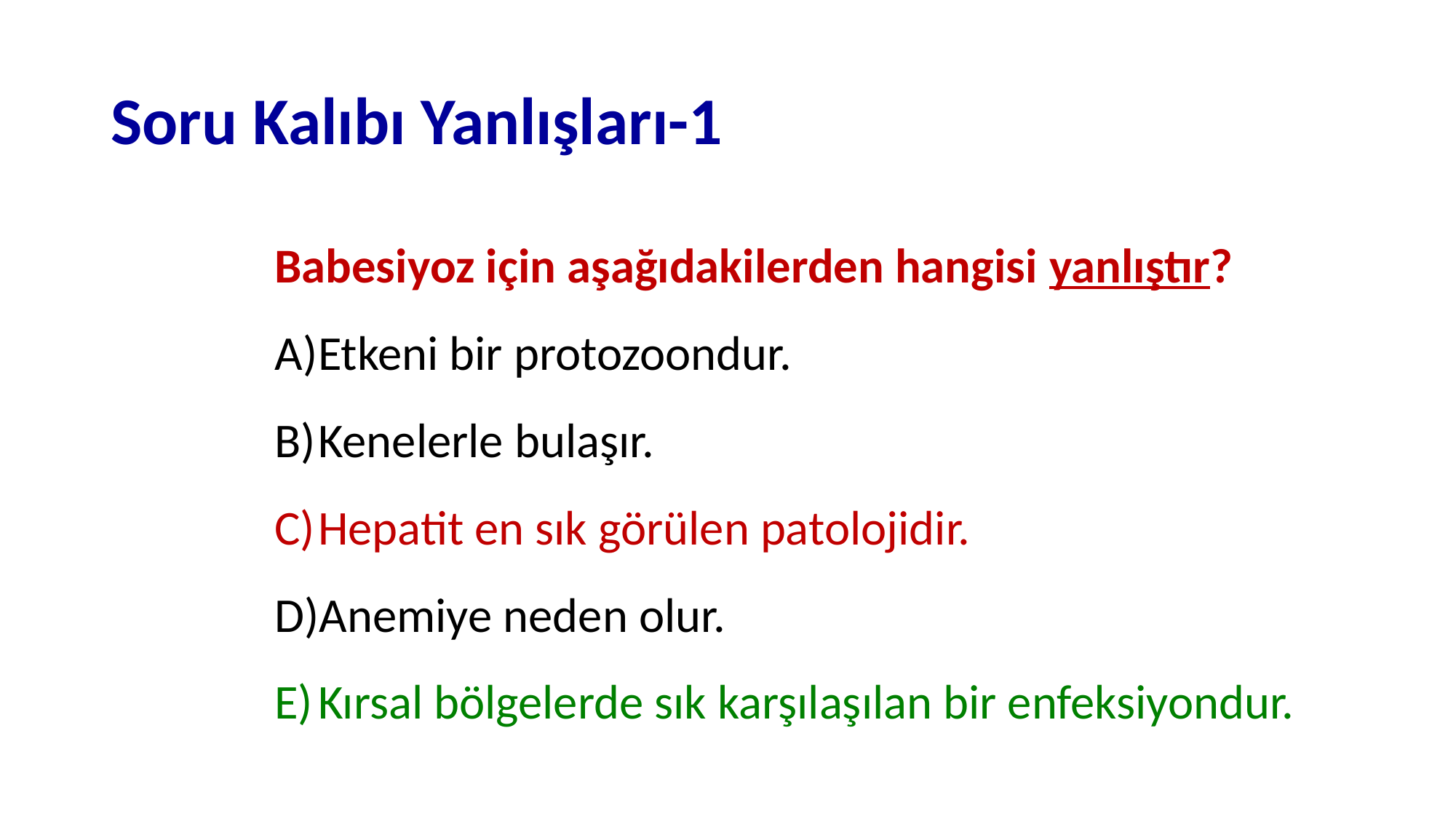

# Soru Kalıbı Yanlışları-1
Babesiyoz için aşağıdakilerden hangisi yanlıştır?
Etkeni bir protozoondur.
Kenelerle bulaşır.
Hepatit en sık görülen patolojidir.
Anemiye neden olur.
Kırsal bölgelerde sık karşılaşılan bir enfeksiyondur.